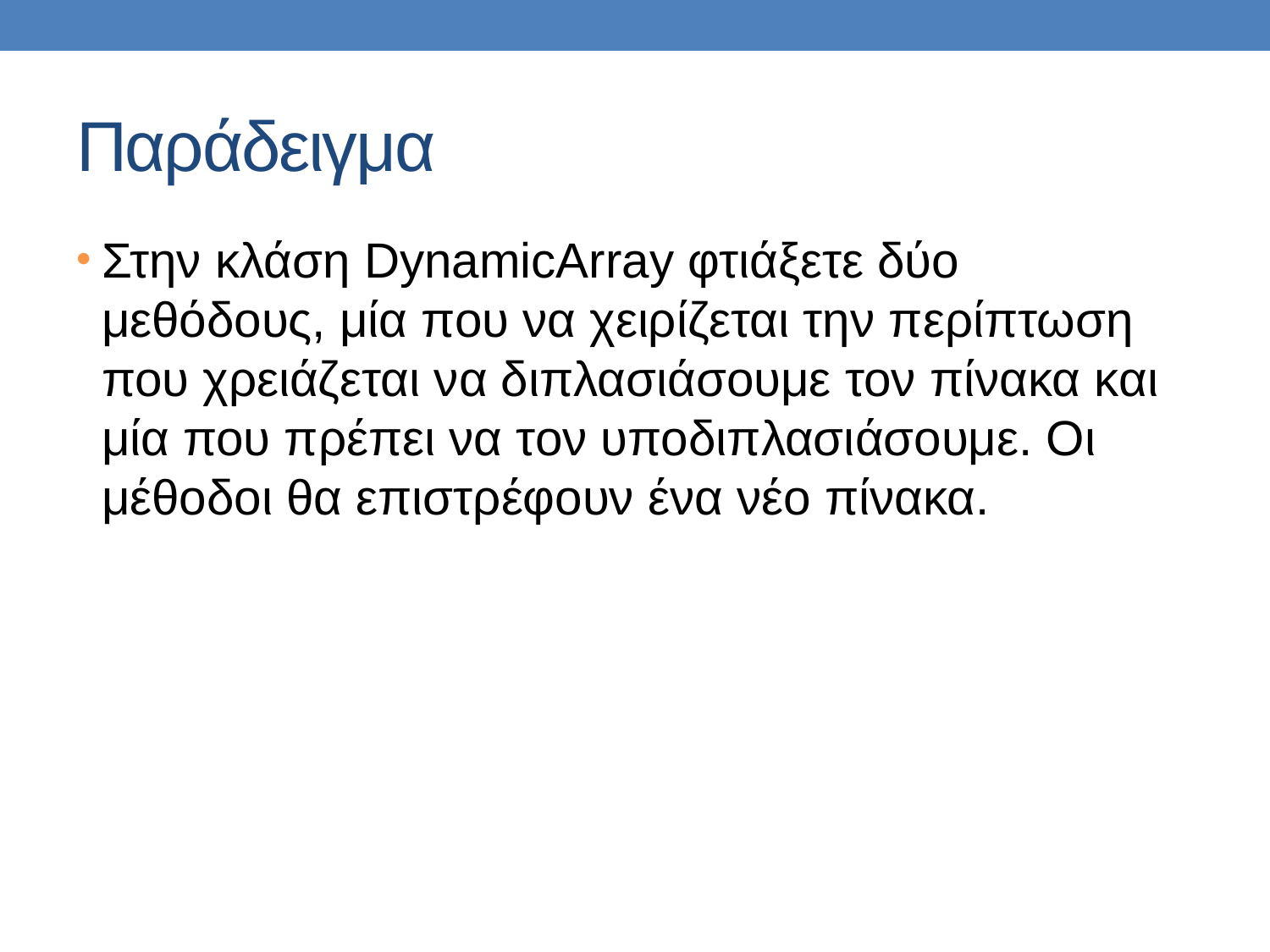

# Παράδειγμα
Στην κλάση DynamicArray φτιάξετε δύο μεθόδους, μία που να χειρίζεται την περίπτωση που χρειάζεται να διπλασιάσουμε τον πίνακα και μία που πρέπει να τον υποδιπλασιάσουμε. Οι μέθοδοι θα επιστρέφουν ένα νέο πίνακα.